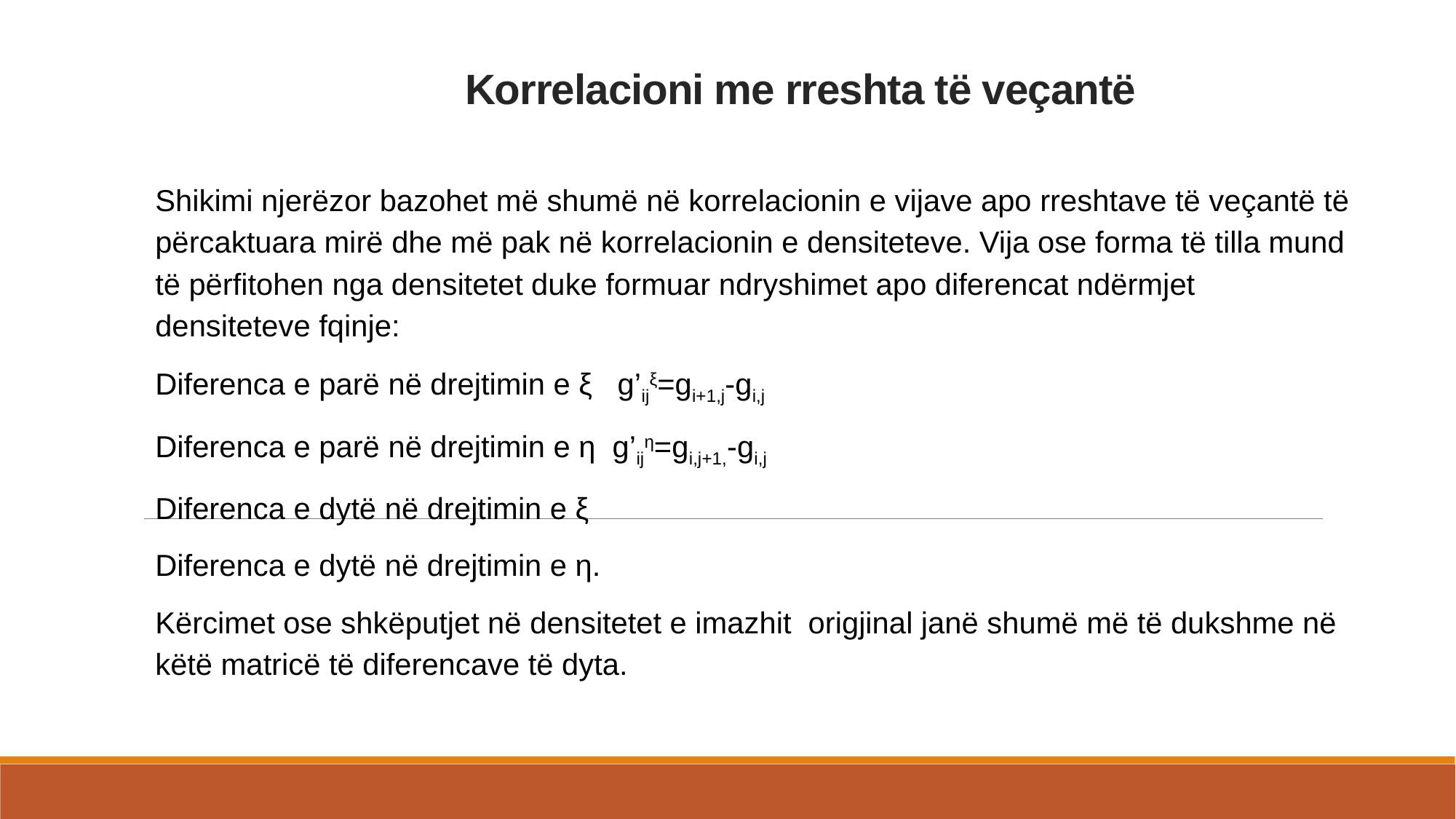

# Korrelacioni me rreshta të veçantë
Shikimi njerëzor bazohet më shumë në korrelacionin e vijave apo rreshtave të veçantë të përcaktuara mirë dhe më pak në korrelacionin e densiteteve. Vija ose forma të tilla mund të përfitohen nga densitetet duke formuar ndryshimet apo diferencat ndërmjet densiteteve fqinje:
Diferenca e parë në drejtimin e ξ   g’ijξ=gi+1,j-gi,j
Diferenca e parë në drejtimin e η  g’ijη=gi,j+1,-gi,j
Diferenca e dytë në drejtimin e ξ
Diferenca e dytë në drejtimin e η.
Kërcimet ose shkëputjet në densitetet e imazhit  origjinal janë shumë më të dukshme në këtë matricë të diferencave të dyta.